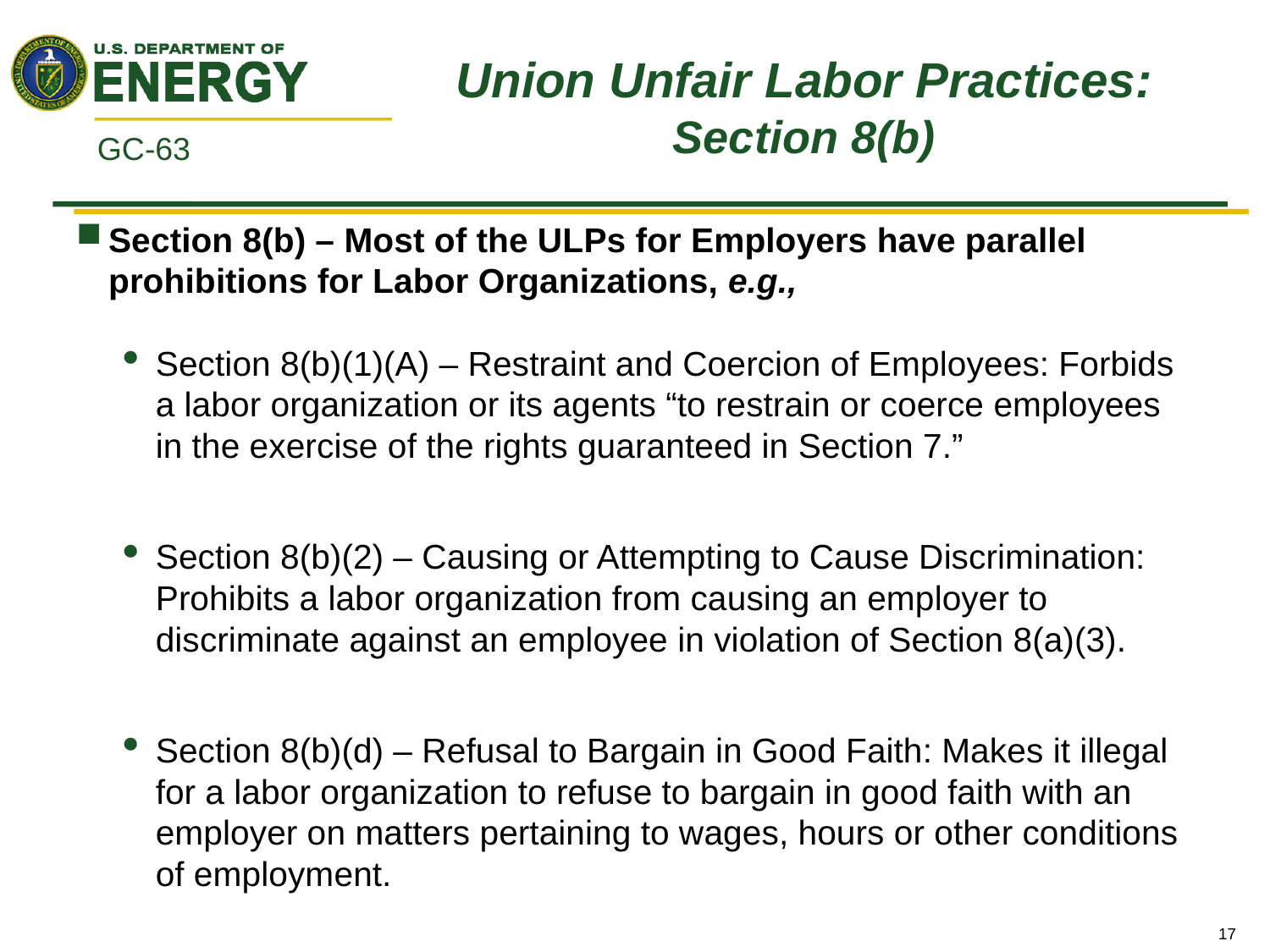

# Union Unfair Labor Practices: Section 8(b)
GC-63
Section 8(b) – Most of the ULPs for Employers have parallel prohibitions for Labor Organizations, e.g.,

Section 8(b)(1)(A) – Restraint and Coercion of Employees: Forbids a labor organization or its agents “to restrain or coerce employees in the exercise of the rights guaranteed in Section 7.”

Section 8(b)(2) – Causing or Attempting to Cause Discrimination: Prohibits a labor organization from causing an employer to discriminate against an employee in violation of Section 8(a)(3).

Section 8(b)(d) – Refusal to Bargain in Good Faith: Makes it illegal for a labor organization to refuse to bargain in good faith with an employer on matters pertaining to wages, hours or other conditions of employment.